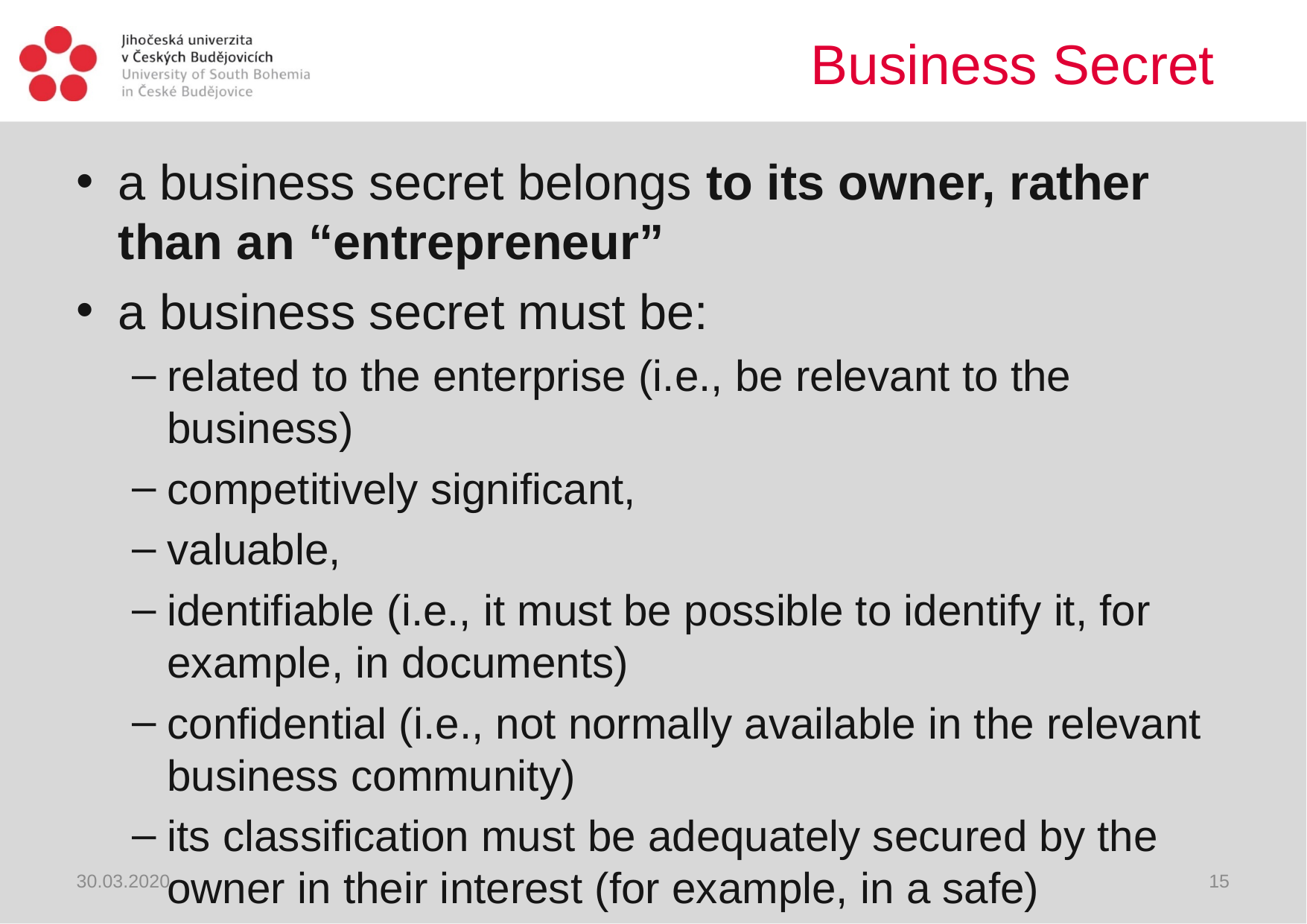

# Business Secret
a business secret belongs to its owner, rather than an “entrepreneur”
a business secret must be:
related to the enterprise (i.e., be relevant to the business)
competitively significant,
valuable,
identifiable (i.e., it must be possible to identify it, for example, in documents)
confidential (i.e., not normally available in the relevant business community)
its classification must be adequately secured by the owner in their interest (for example, in a safe)
30.03.2020
15